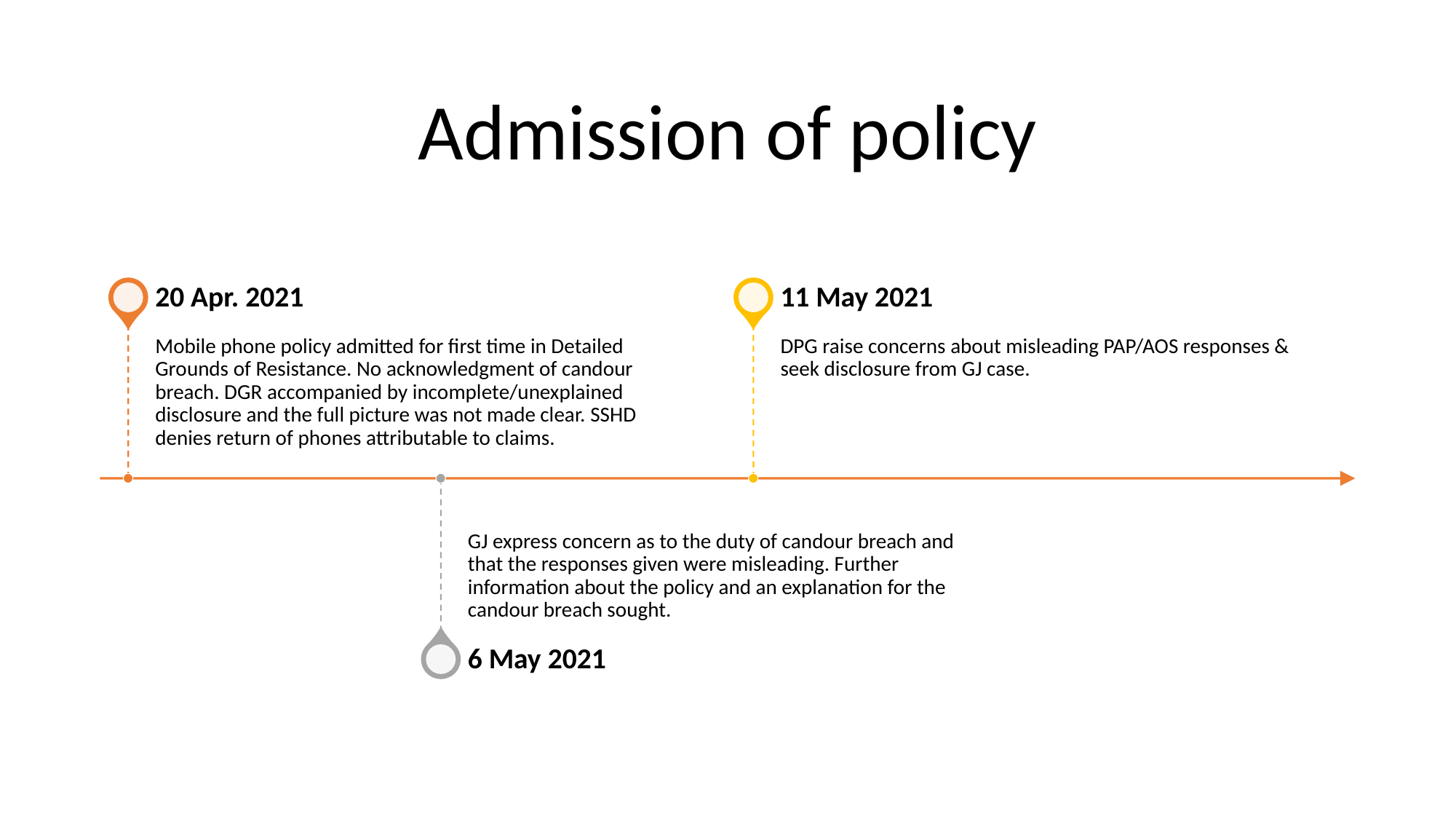

# Admission of policy
Mobile phone policy admitted for first time in Detailed Grounds of Resistance. No acknowledgment of candour breach. DGR accompanied by incomplete/unexplained disclosure and the full picture was not made clear. SSHD denies return of phones attributable to claims.
20 Apr. 2021
GJ express concern as to the duty of candour breach and that the responses given were misleading. Further information about the policy and an explanation for the candour breach sought.
6 May 2021
DPG raise concerns about misleading PAP/AOS responses & seek disclosure from GJ case.
11 May 2021